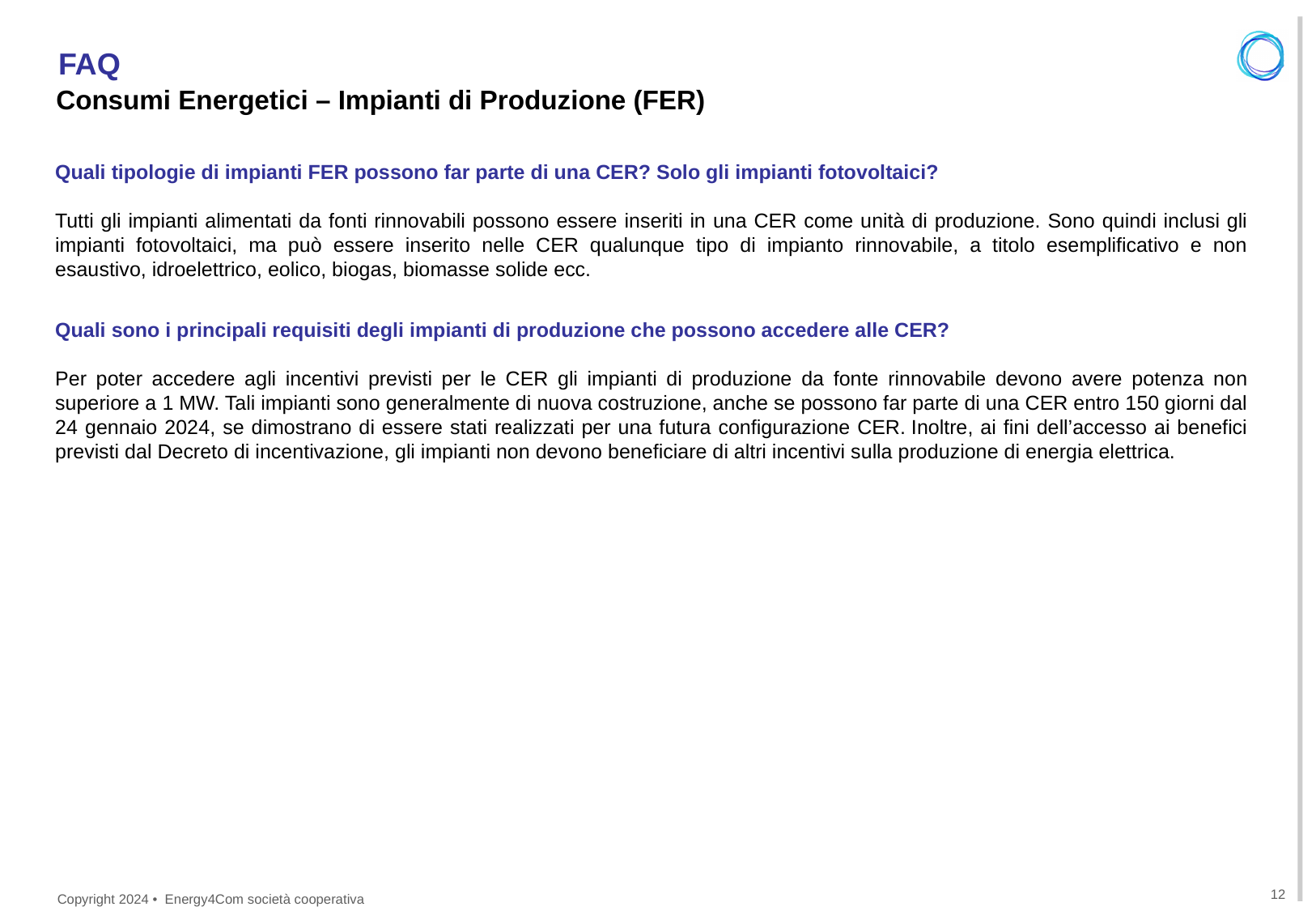

FAQ
Consumi Energetici – Impianti di Produzione (FER)
Quali tipologie di impianti FER possono far parte di una CER? Solo gli impianti fotovoltaici?

Tutti gli impianti alimentati da fonti rinnovabili possono essere inseriti in una CER come unità di produzione. Sono quindi inclusi gli impianti fotovoltaici, ma può essere inserito nelle CER qualunque tipo di impianto rinnovabile, a titolo esemplificativo e non esaustivo, idroelettrico, eolico, biogas, biomasse solide ecc.

Quali sono i principali requisiti degli impianti di produzione che possono accedere alle CER?

Per poter accedere agli incentivi previsti per le CER gli impianti di produzione da fonte rinnovabile devono avere potenza non superiore a 1 MW. Tali impianti sono generalmente di nuova costruzione, anche se possono far parte di una CER entro 150 giorni dal 24 gennaio 2024, se dimostrano di essere stati realizzati per una futura configurazione CER. Inoltre, ai fini dell’accesso ai benefici previsti dal Decreto di incentivazione, gli impianti non devono beneficiare di altri incentivi sulla produzione di energia elettrica.

12